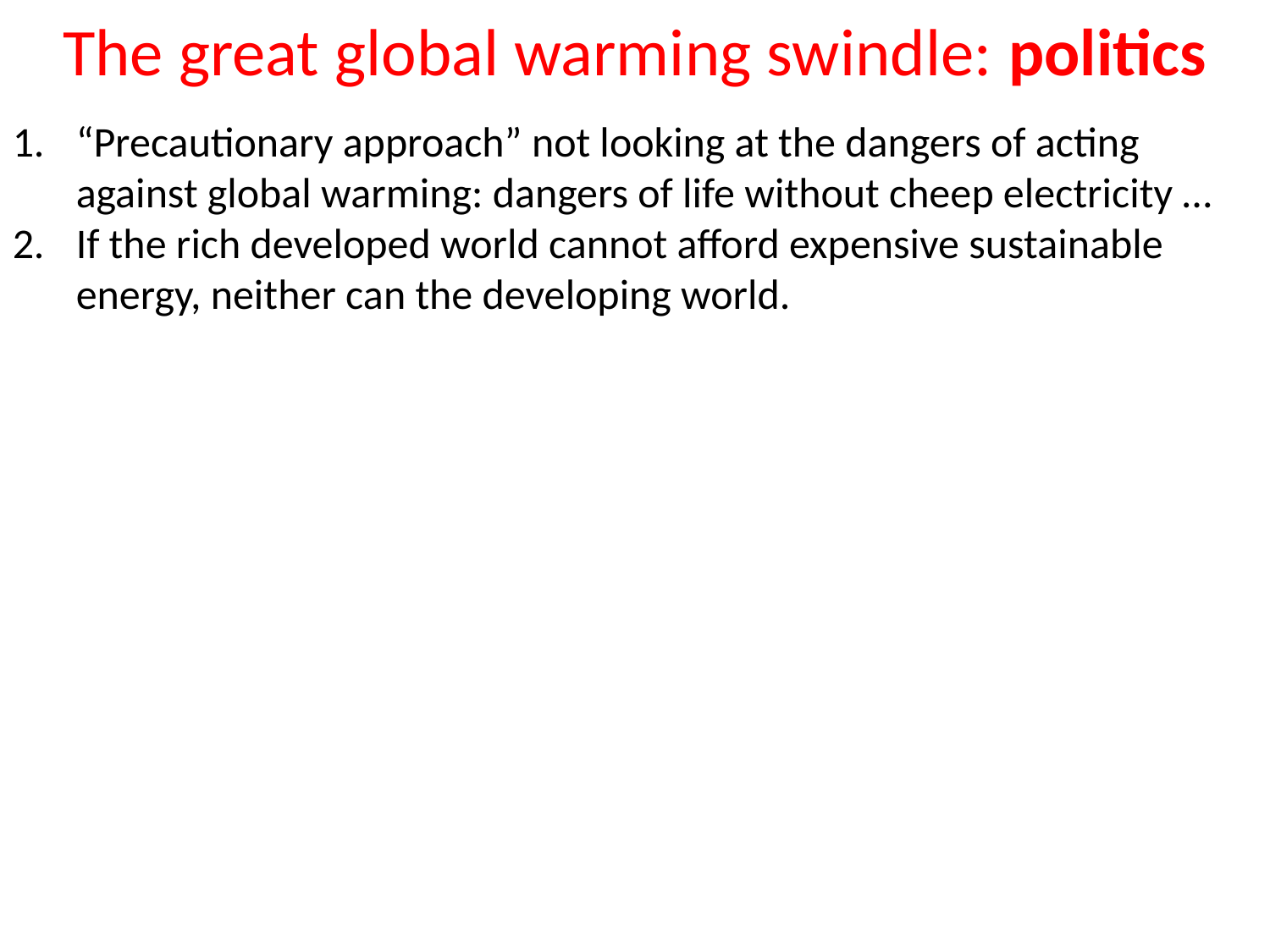

# The great global warming swindle: politics
“Precautionary approach” not looking at the dangers of acting against global warming: dangers of life without cheep electricity …
If the rich developed world cannot afford expensive sustainable energy, neither can the developing world.